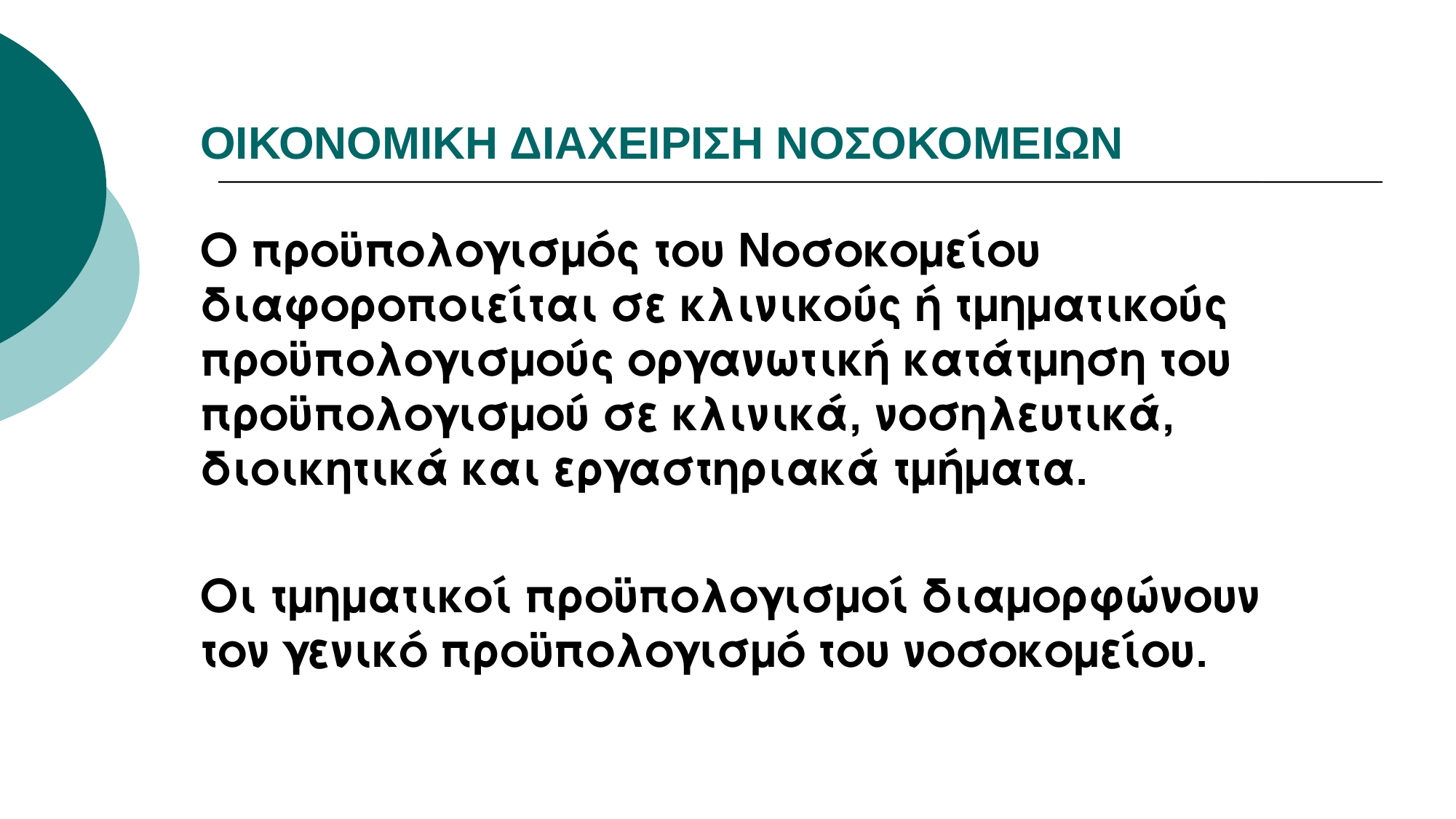

# ΟΙΚΟΝΟΜΙΚΗ ΔΙΑΧΕΙΡΙΣΗ ΝΟΣΟΚΟΜΕΙΩΝ
Ο προϋπολογισμός του Νοσοκομείου διαφοροποιείται σε κλινικούς ή τμηματικούς προϋπολογισμούς οργανωτική κατάτμηση του προϋπολογισμού σε κλινικά, νοσηλευτικά, διοικητικά και εργαστηριακά τμήματα.

Οι τμηματικοί προϋπολογισμοί διαμορφώνουν τον γενικό προϋπολογισμό του νοσοκομείου.